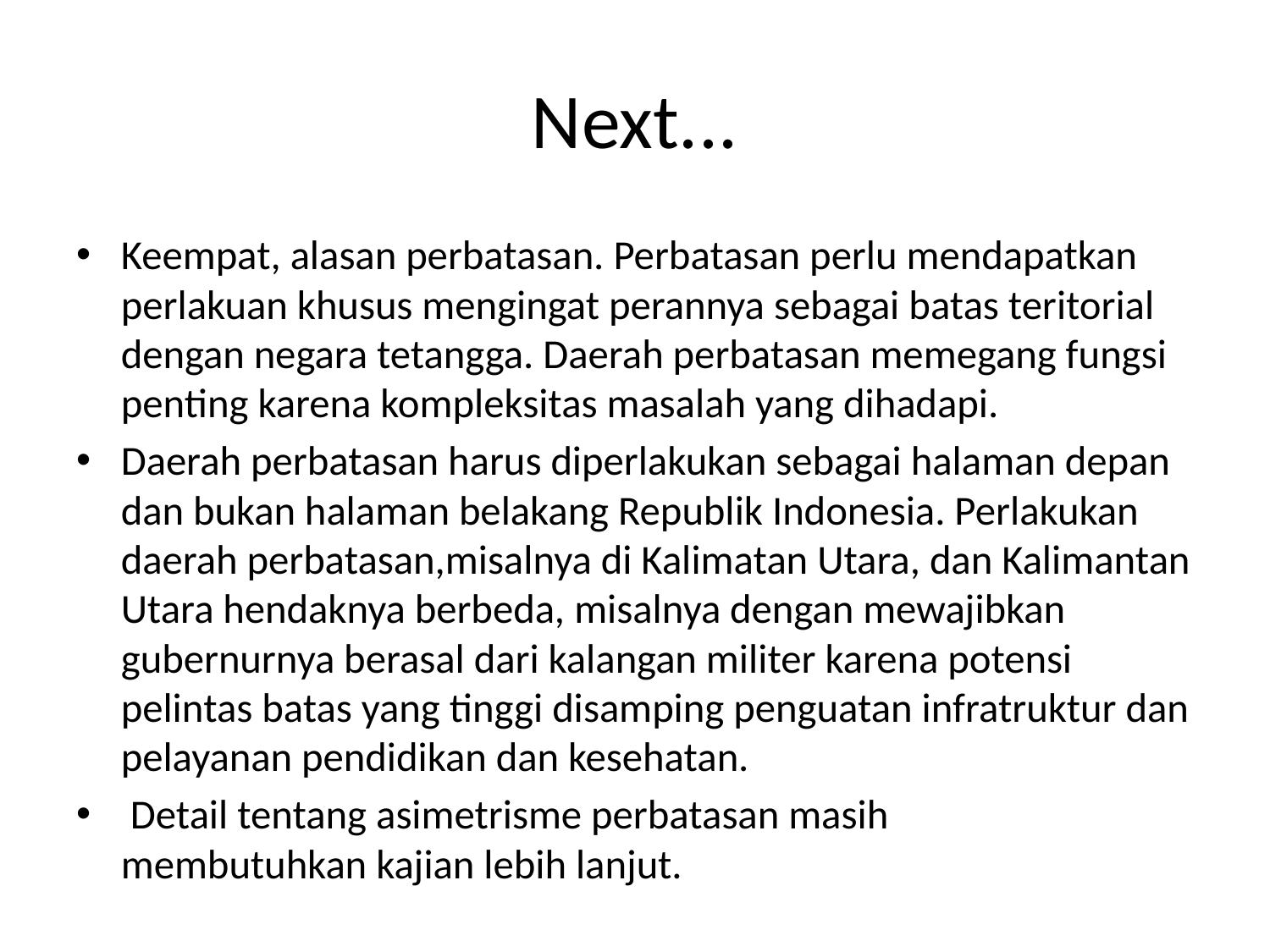

# Next...
Keempat, alasan perbatasan. Perbatasan perlu mendapatkan perlakuan khusus mengingat perannya sebagai batas teritorial dengan negara tetangga. Daerah perbatasan memegang fungsi penting karena kompleksitas masalah yang dihadapi.
Daerah perbatasan harus diperlakukan sebagai halaman depan dan bukan halaman belakang Republik Indonesia. Perlakukan daerah perbatasan,misalnya di Kalimatan Utara, dan Kalimantan Utara hendaknya berbeda, misalnya dengan mewajibkan gubernurnya berasal dari kalangan militer karena potensi pelintas batas yang tinggi disamping penguatan infratruktur dan pelayanan pendidikan dan kesehatan.
 Detail tentang asimetrisme perbatasan masih
membutuhkan kajian lebih lanjut.